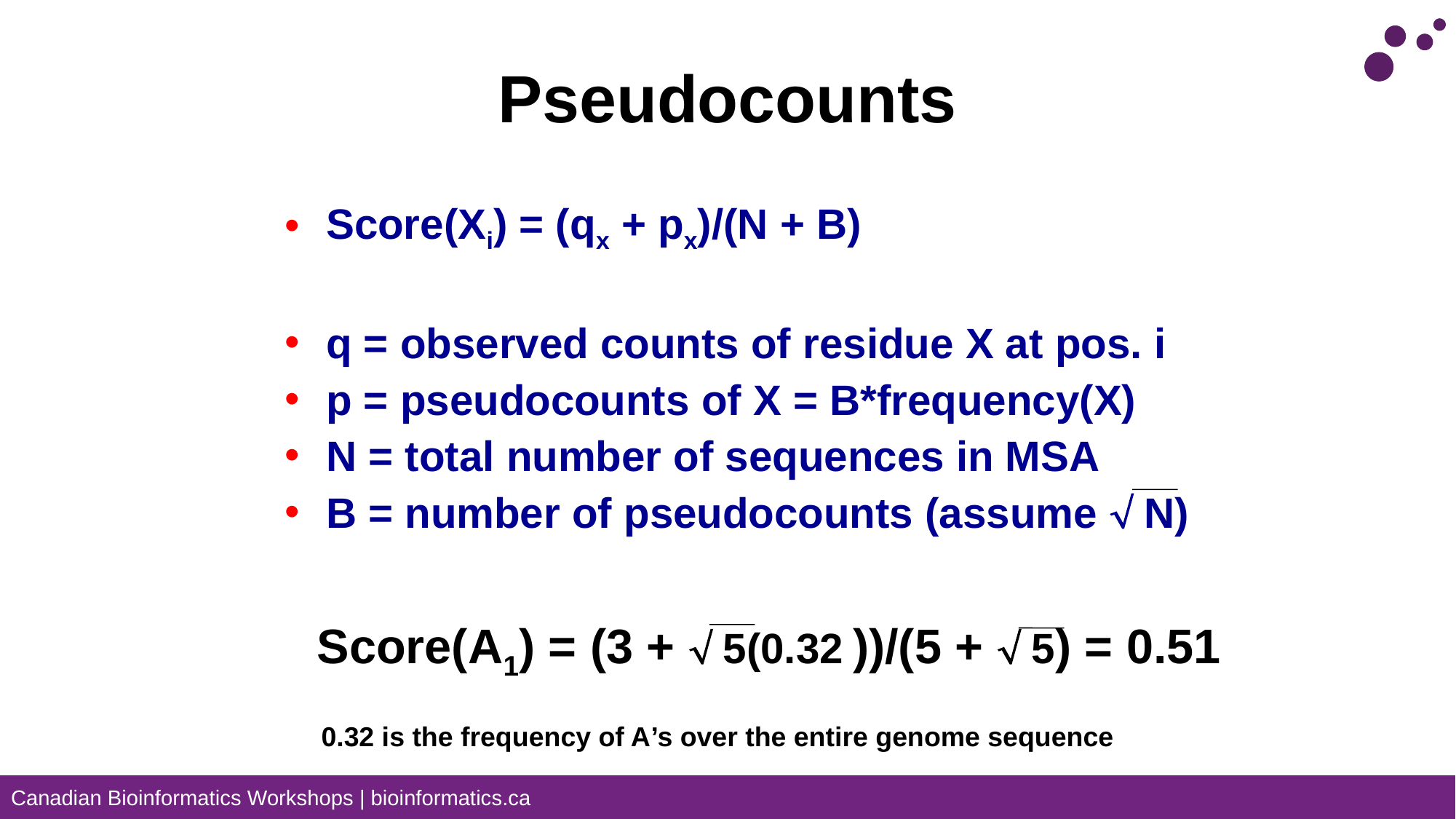

# Pseudocounts
Score(Xi) = (qx + px)/(N + B)

q = observed counts of residue X at pos. i
p = pseudocounts of X = B*frequency(X)
N = total number of sequences in MSA
B = number of pseudocounts (assume √ N)

Score(A1) = (3 + √ 5(0.32 ))/(5 + √ 5) = 0.51

0.32 is the frequency of A’s over the entire genome sequence